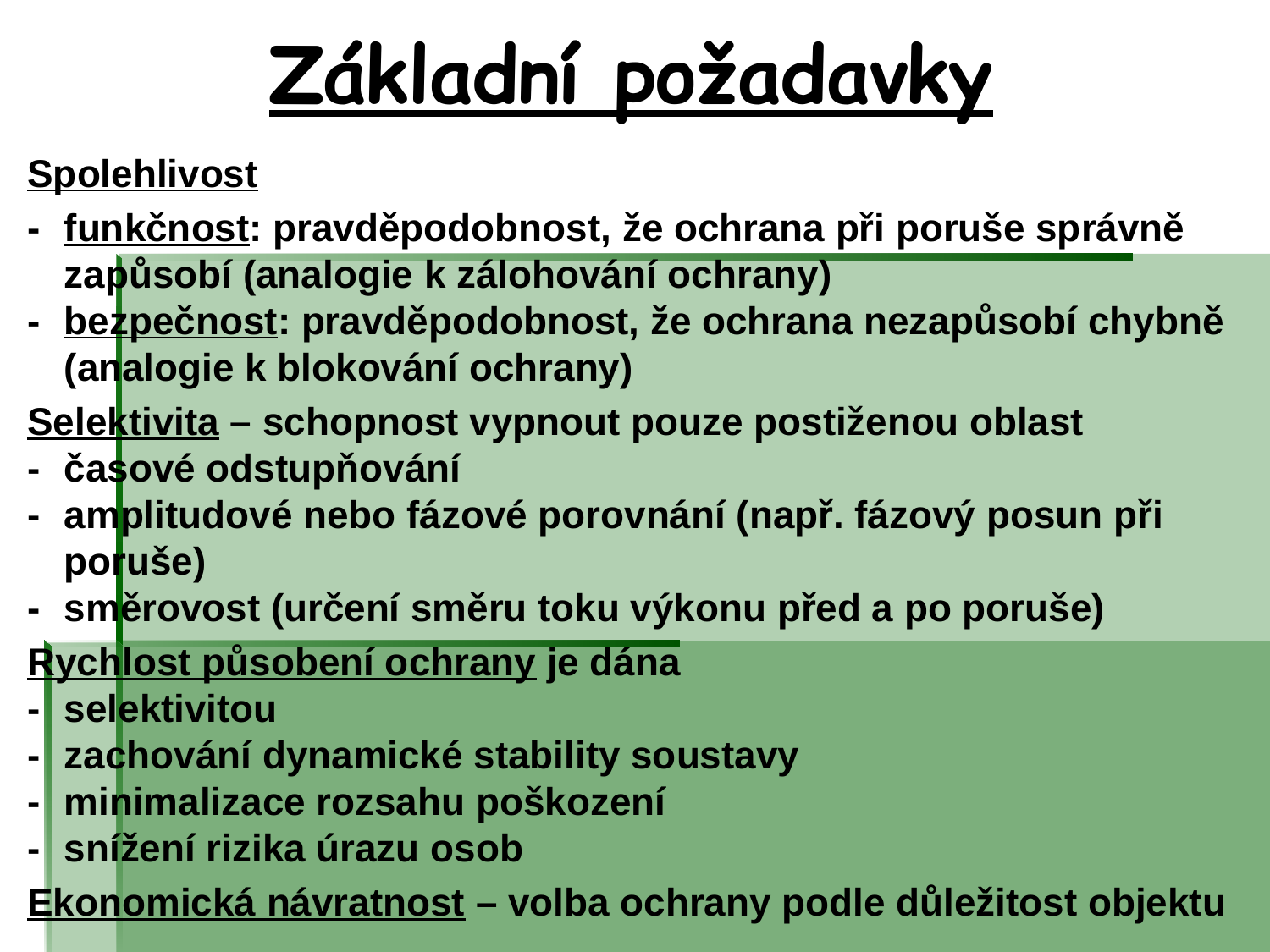

# Základní požadavky
Spolehlivost
-	funkčnost: pravděpodobnost, že ochrana při poruše správně zapůsobí (analogie k zálohování ochrany)
-	bezpečnost: pravděpodobnost, že ochrana nezapůsobí chybně (analogie k blokování ochrany)
Selektivita – schopnost vypnout pouze postiženou oblast
-	časové odstupňování
-	amplitudové nebo fázové porovnání (např. fázový posun při poruše)
-	směrovost (určení směru toku výkonu před a po poruše)
Rychlost působení ochrany je dána
-	selektivitou
-	zachování dynamické stability soustavy
-	minimalizace rozsahu poškození
-	snížení rizika úrazu osob
Ekonomická návratnost – volba ochrany podle důležitost objektu